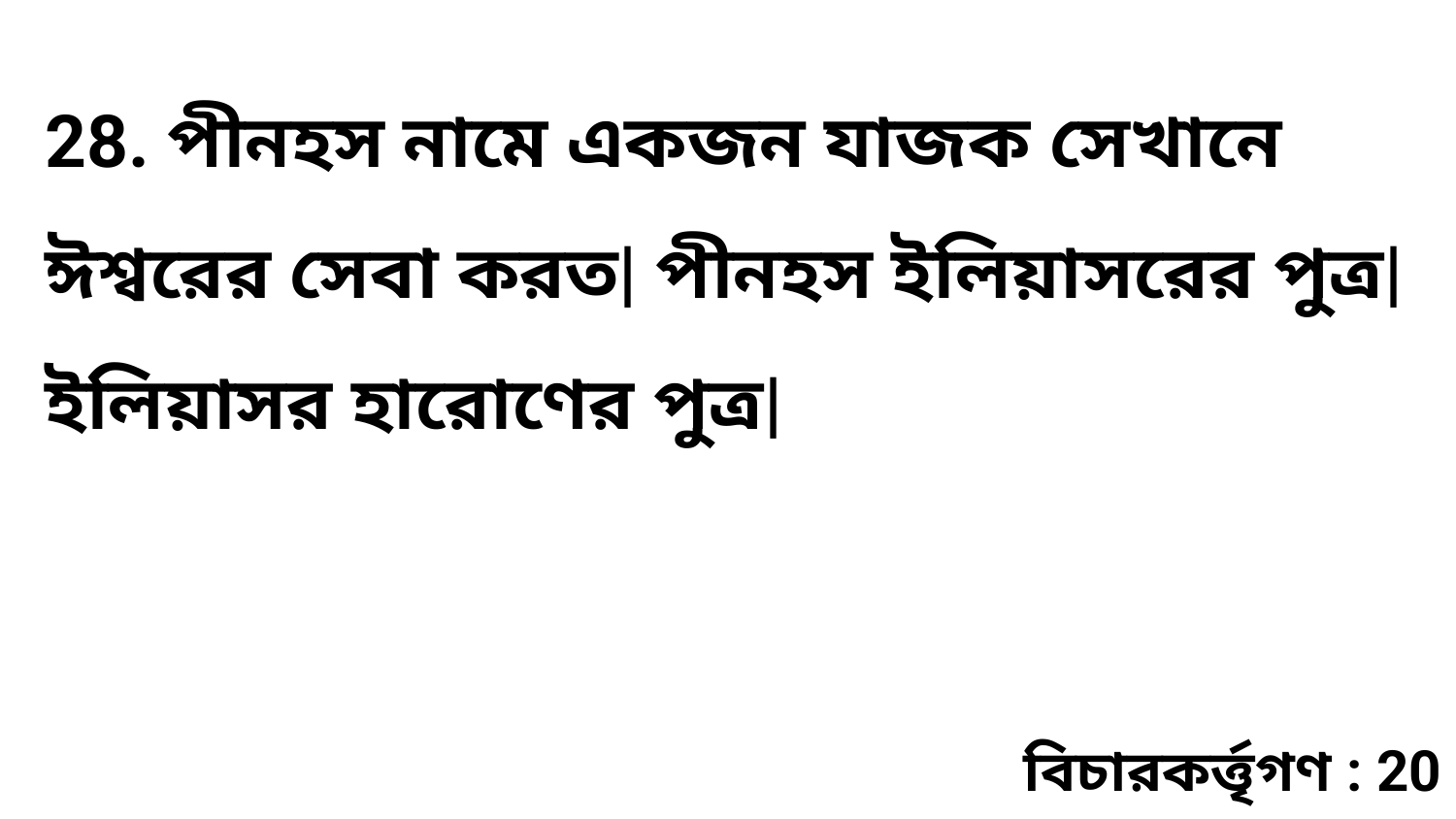

28. পীনহস নামে একজন যাজক সেখানে ঈশ্বরের সেবা করত| পীনহস ইলিয়াসরের পুত্র| ইলিয়াসর হারোণের পুত্র|
বিচারকর্ত্তৃগণ : 20